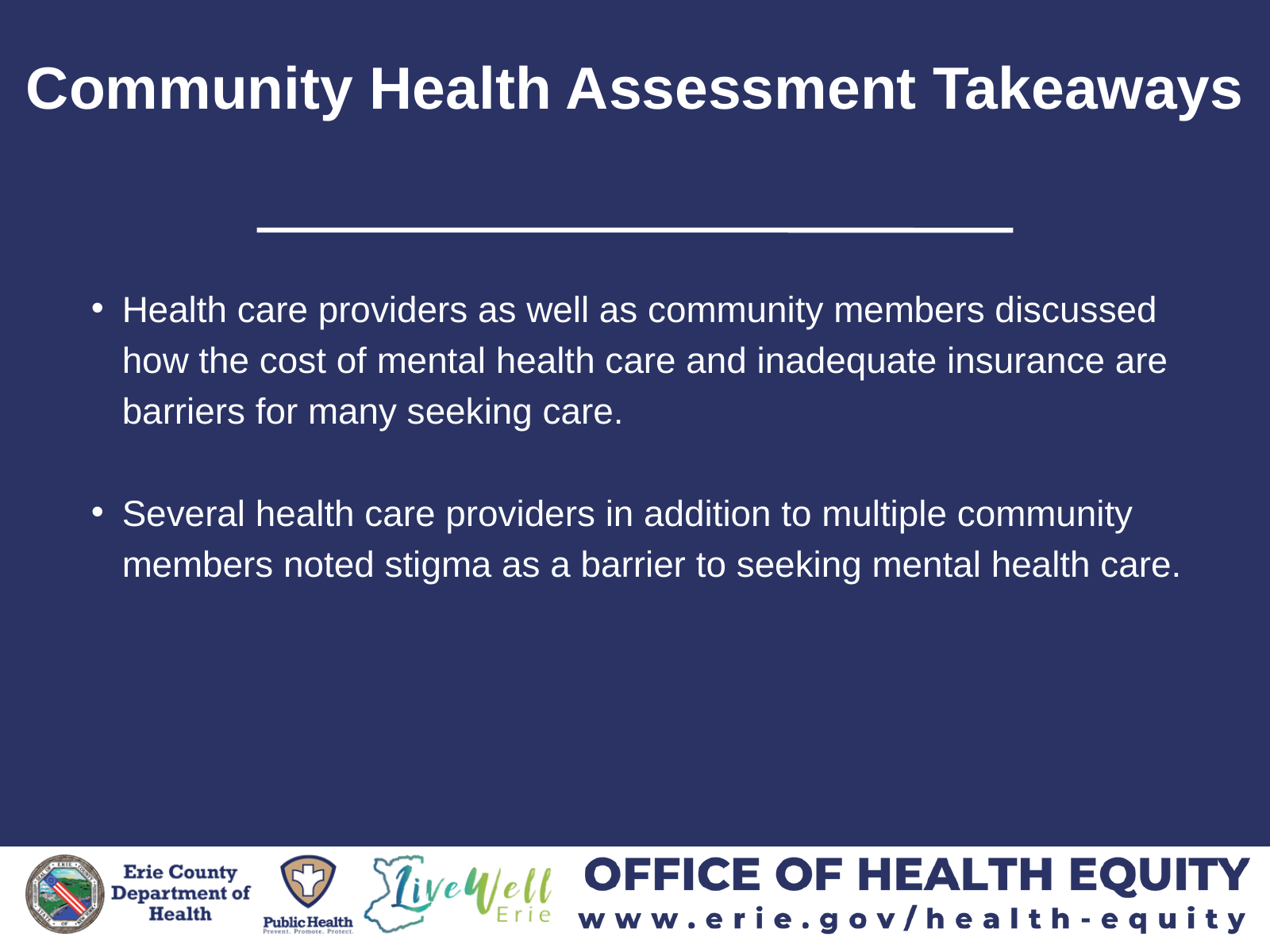

Community Health Assessment Takeaways

Health care providers as well as community members discussed how the cost of mental health care and inadequate insurance are barriers for many seeking care.

Several health care providers in addition to multiple community members noted stigma as a barrier to seeking mental health care.